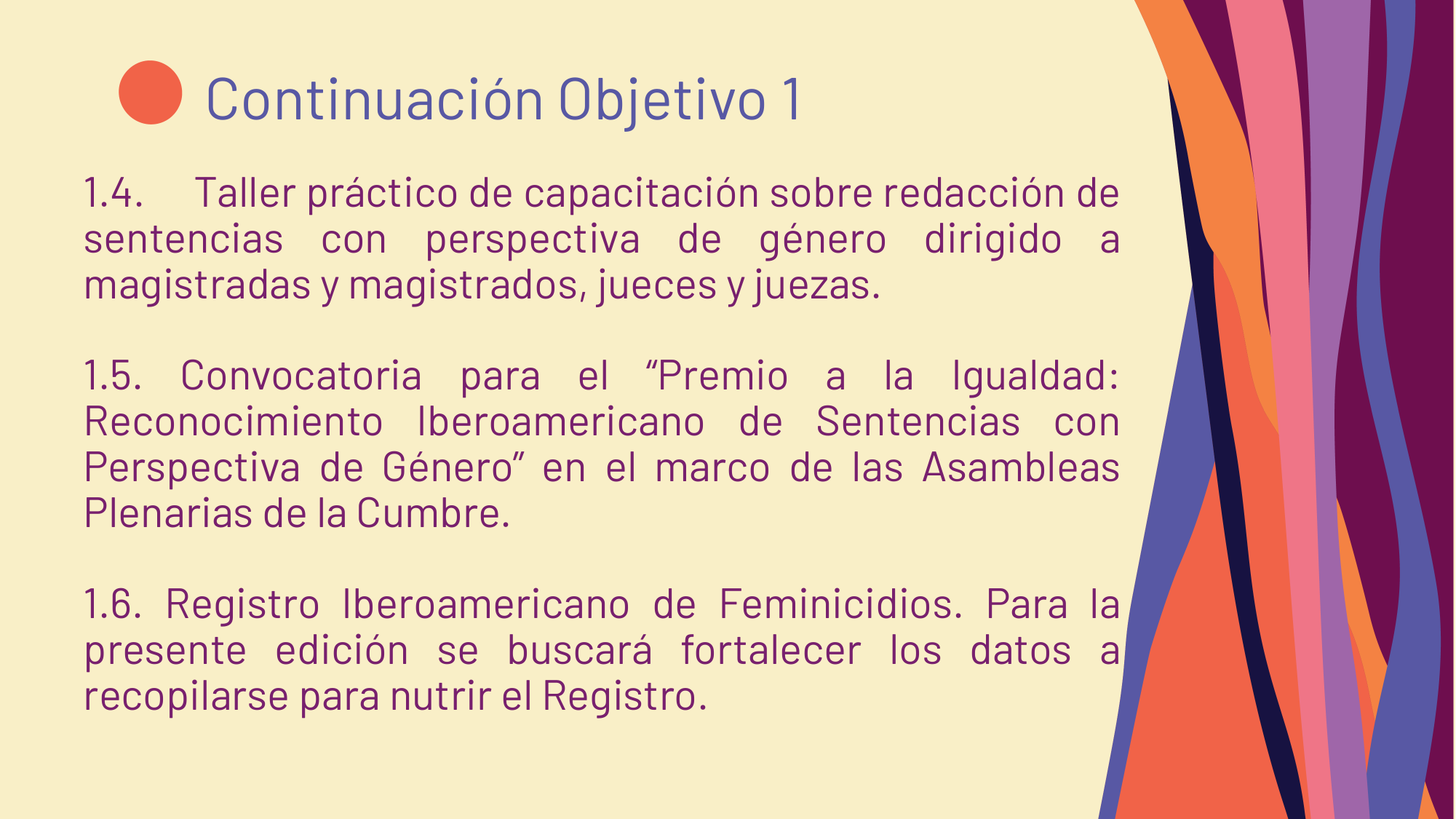

# Continuación Objetivo 1
1.4. 	Taller práctico de capacitación sobre redacción de sentencias con perspectiva de género dirigido a magistradas y magistrados, jueces y juezas.
1.5. Convocatoria para el “Premio a la Igualdad: Reconocimiento Iberoamericano de Sentencias con Perspectiva de Género” en el marco de las Asambleas Plenarias de la Cumbre.

1.6. Registro Iberoamericano de Feminicidios. Para la presente edición se buscará fortalecer los datos a recopilarse para nutrir el Registro.